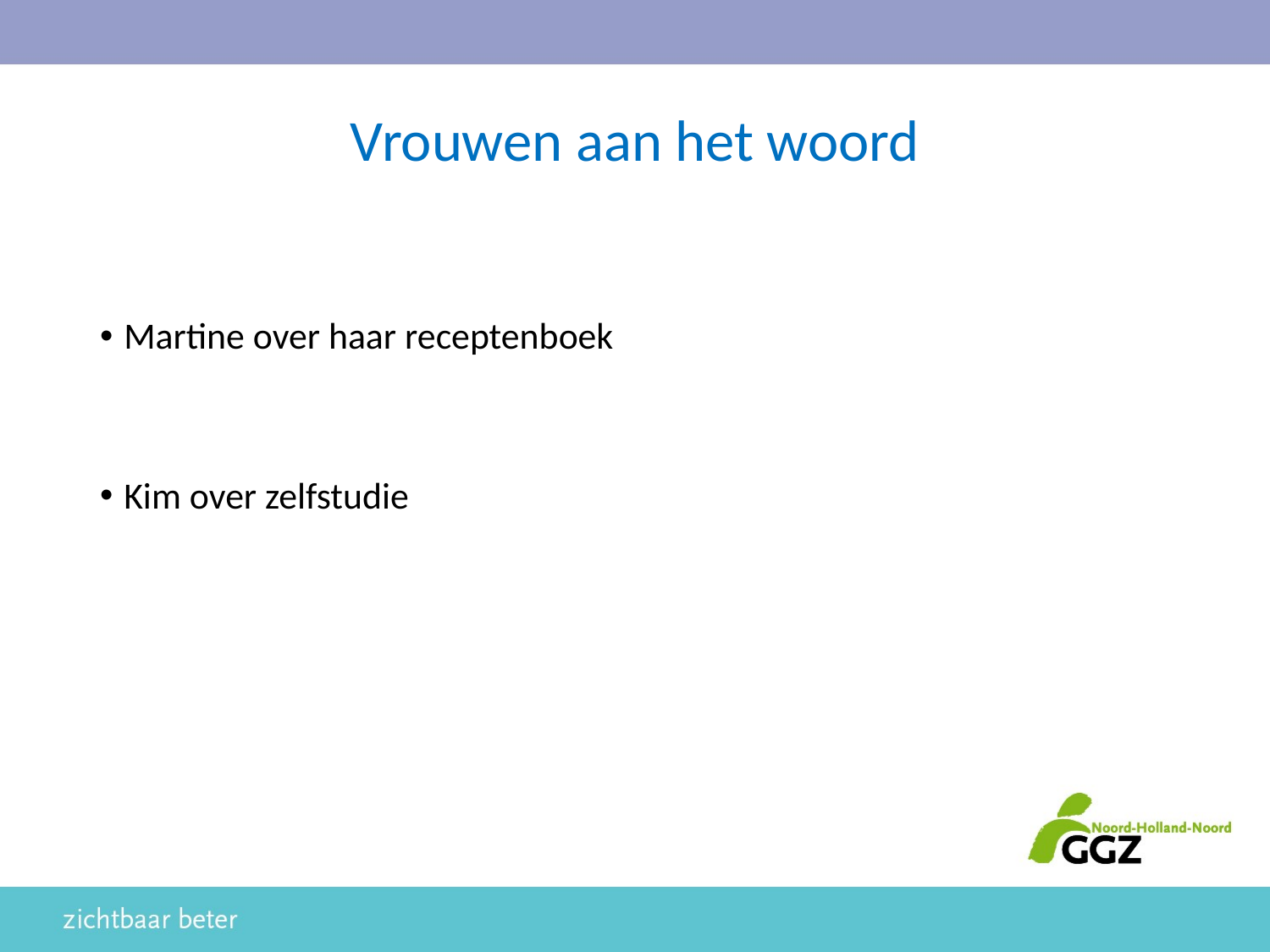

# Vrouwen aan het woord

Martine over haar receptenboek

Kim over zelfstudie